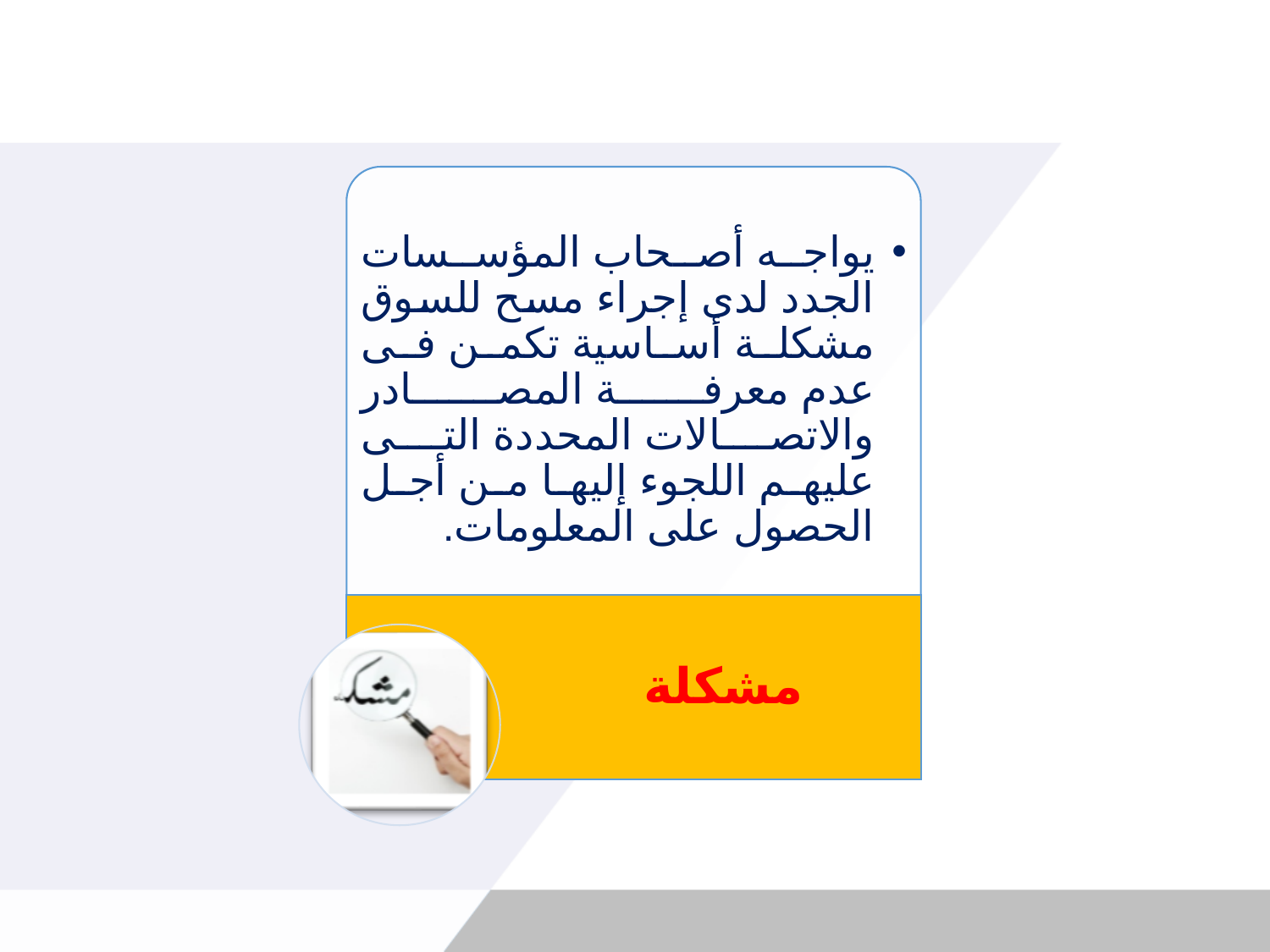

يواجه أصحاب المؤسسات الجدد لدى إجراء مسح للسوق مشكلة أساسية تكمن فى عدم معرفة المصادر والاتصالات المحددة التى عليهم اللجوء إليها من أجل الحصول على المعلومات.
مشكلة